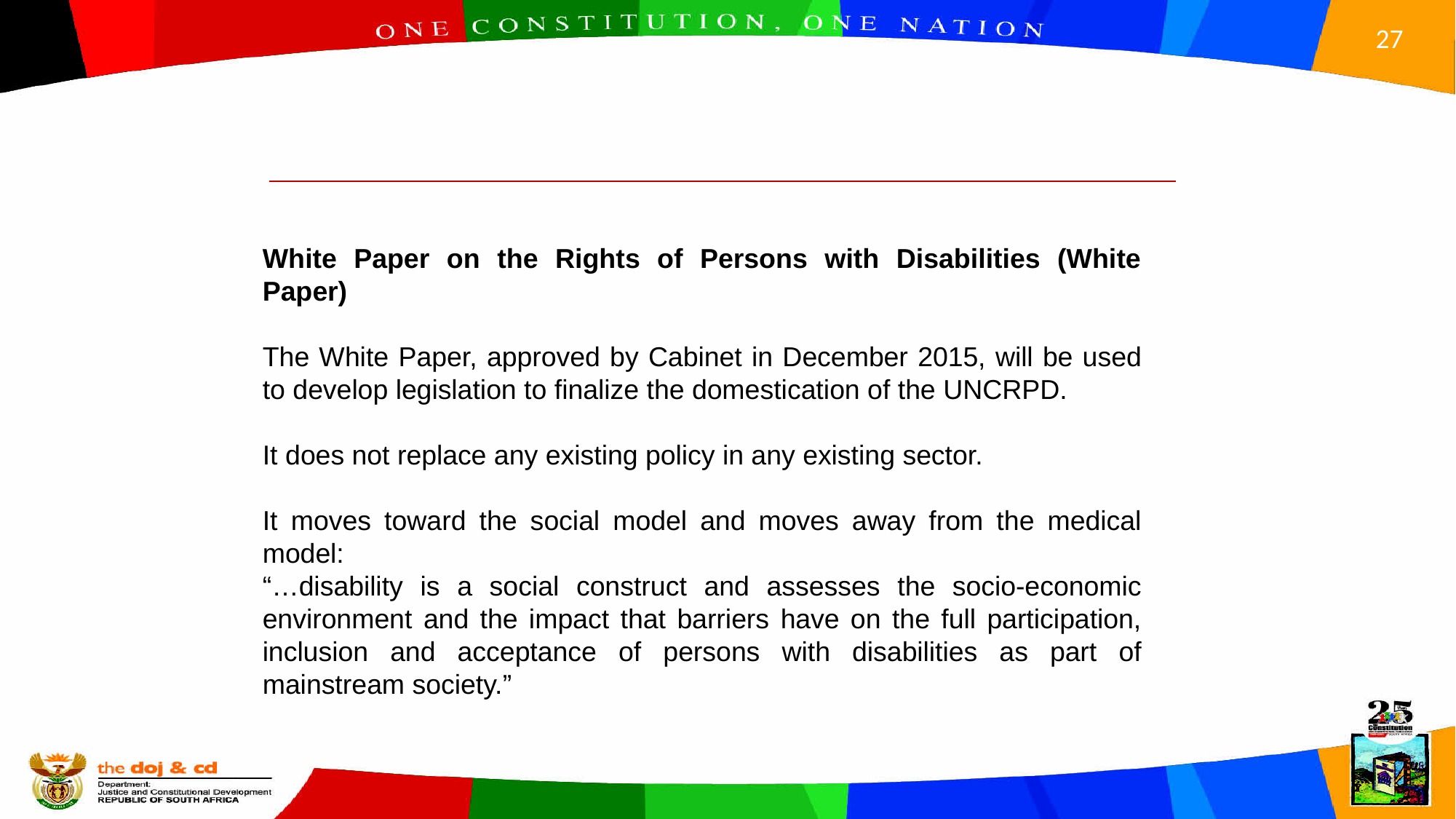

White Paper on the Rights of Persons with Disabilities (White Paper)

The White Paper, approved by Cabinet in December 2015, will be used to develop legislation to finalize the domestication of the UNCRPD.

It does not replace any existing policy in any existing sector.

It moves toward the social model and moves away from the medical model:
“…disability is a social construct and assesses the socio-economic environment and the impact that barriers have on the full participation, inclusion and acceptance of persons with disabilities as part of mainstream society.”